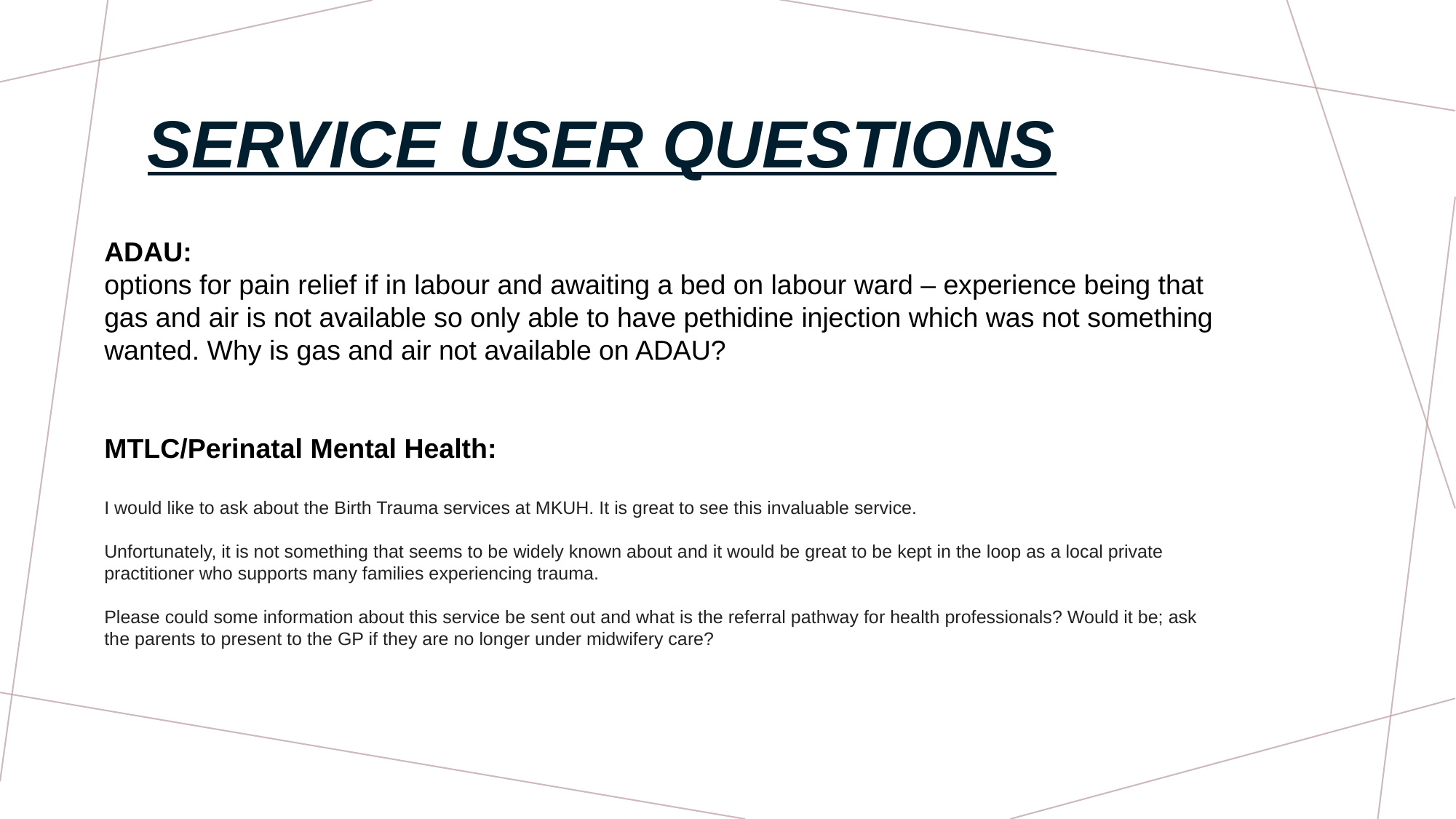

# Service User Questions

ADAU:
options for pain relief if in labour and awaiting a bed on labour ward – experience being that gas and air is not available so only able to have pethidine injection which was not something wanted. Why is gas and air not available on ADAU?

MTLC/Perinatal Mental Health:

I would like to ask about the Birth Trauma services at MKUH. It is great to see this invaluable service.

Unfortunately, it is not something that seems to be widely known about and it would be great to be kept in the loop as a local private practitioner who supports many families experiencing trauma.

Please could some information about this service be sent out and what is the referral pathway for health professionals? Would it be; ask the parents to present to the GP if they are no longer under midwifery care?